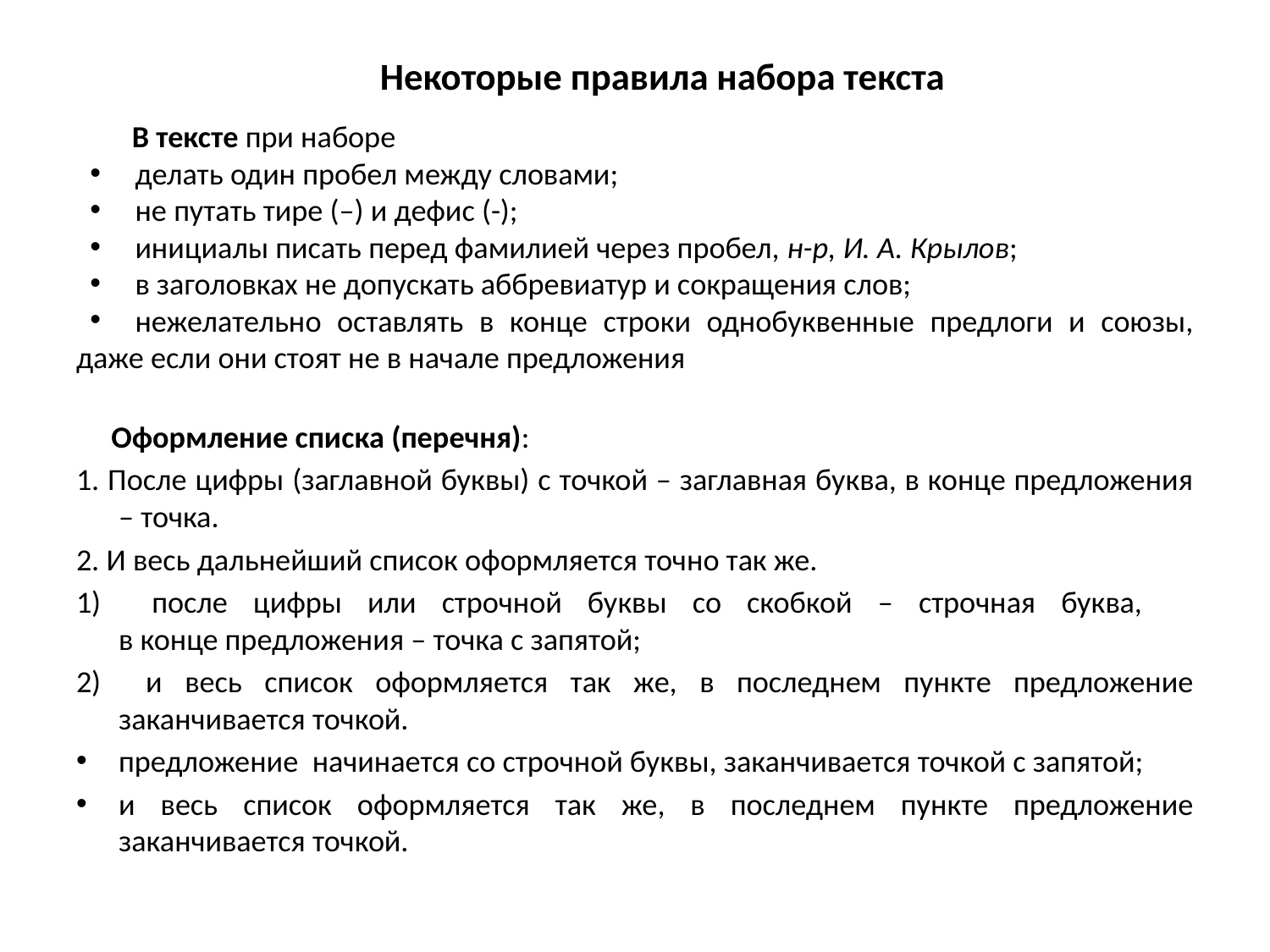

Некоторые правила набора текста

В тексте при наборе
делать один пробел между словами;
не путать тире (–) и дефис (-);
инициалы писать перед фамилией через пробел, н-р, И. А. Крылов;
в заголовках не допускать аббревиатур и сокращения слов;
нежелательно оставлять в конце строки однобуквенные предлоги и союзы, даже если они стоят не в начале предложения

     Оформление списка (перечня):
1. После цифры (заглавной буквы) с точкой – заглавная буква, в конце предложения – точка.
2. И весь дальнейший список оформляется точно так же.
1)  после цифры или строчной буквы со скобкой – строчная буква,
в конце предложения – точка с запятой;
2)  и весь список оформляется так же, в последнем пункте предложение заканчивается точкой.
предложение  начинается со строчной буквы, заканчивается точкой с запятой;
и весь список оформляется так же, в последнем пункте предложение заканчивается точкой.